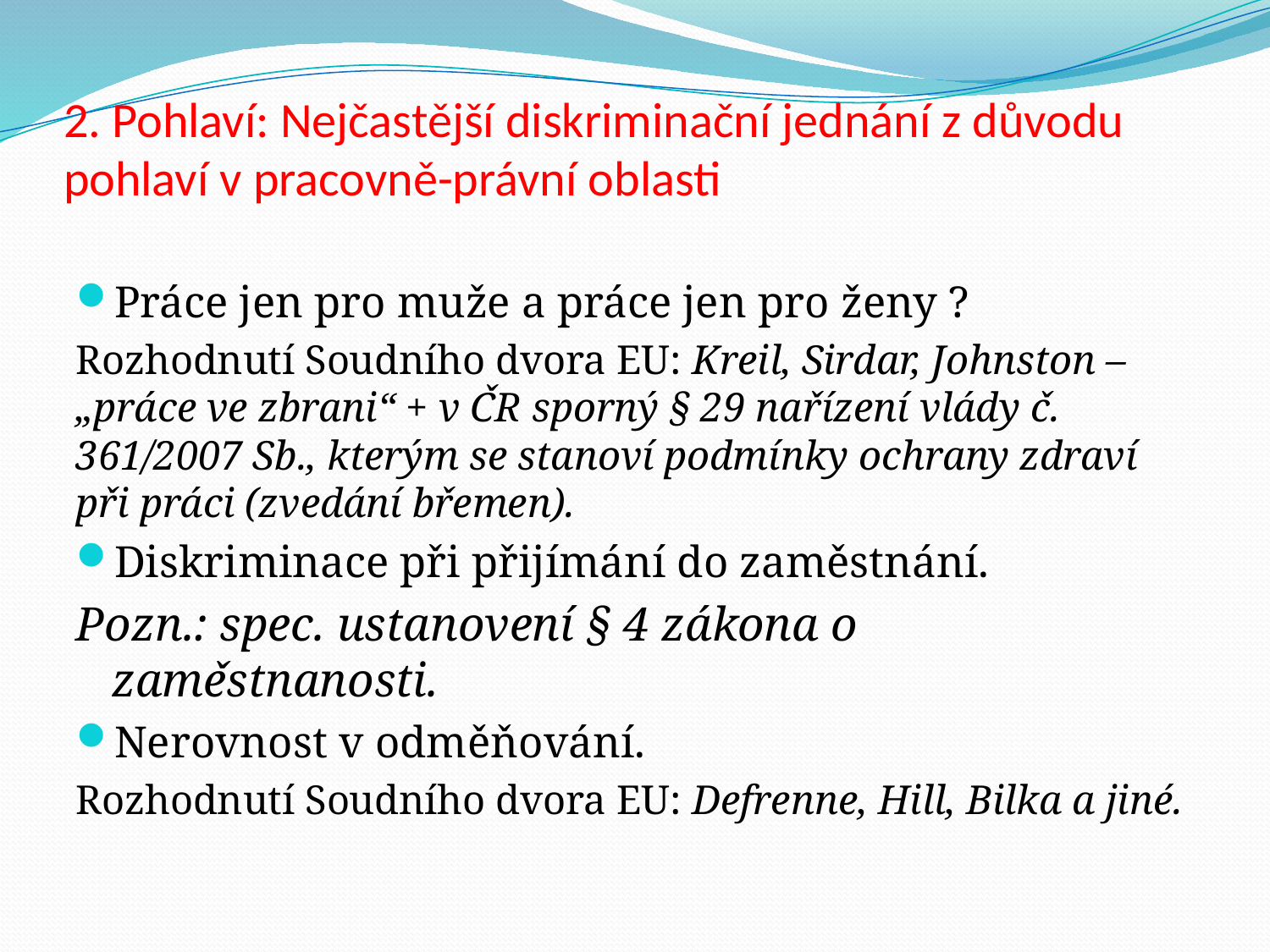

# 2. Pohlaví: Nejčastější diskriminační jednání z důvodu pohlaví v pracovně-právní oblasti
Práce jen pro muže a práce jen pro ženy ?
Rozhodnutí Soudního dvora EU: Kreil, Sirdar, Johnston – „práce ve zbrani“ + v ČR sporný § 29 nařízení vlády č. 361/2007 Sb., kterým se stanoví podmínky ochrany zdraví při práci (zvedání břemen).
Diskriminace při přijímání do zaměstnání.
Pozn.: spec. ustanovení § 4 zákona o zaměstnanosti.
Nerovnost v odměňování.
Rozhodnutí Soudního dvora EU: Defrenne, Hill, Bilka a jiné.